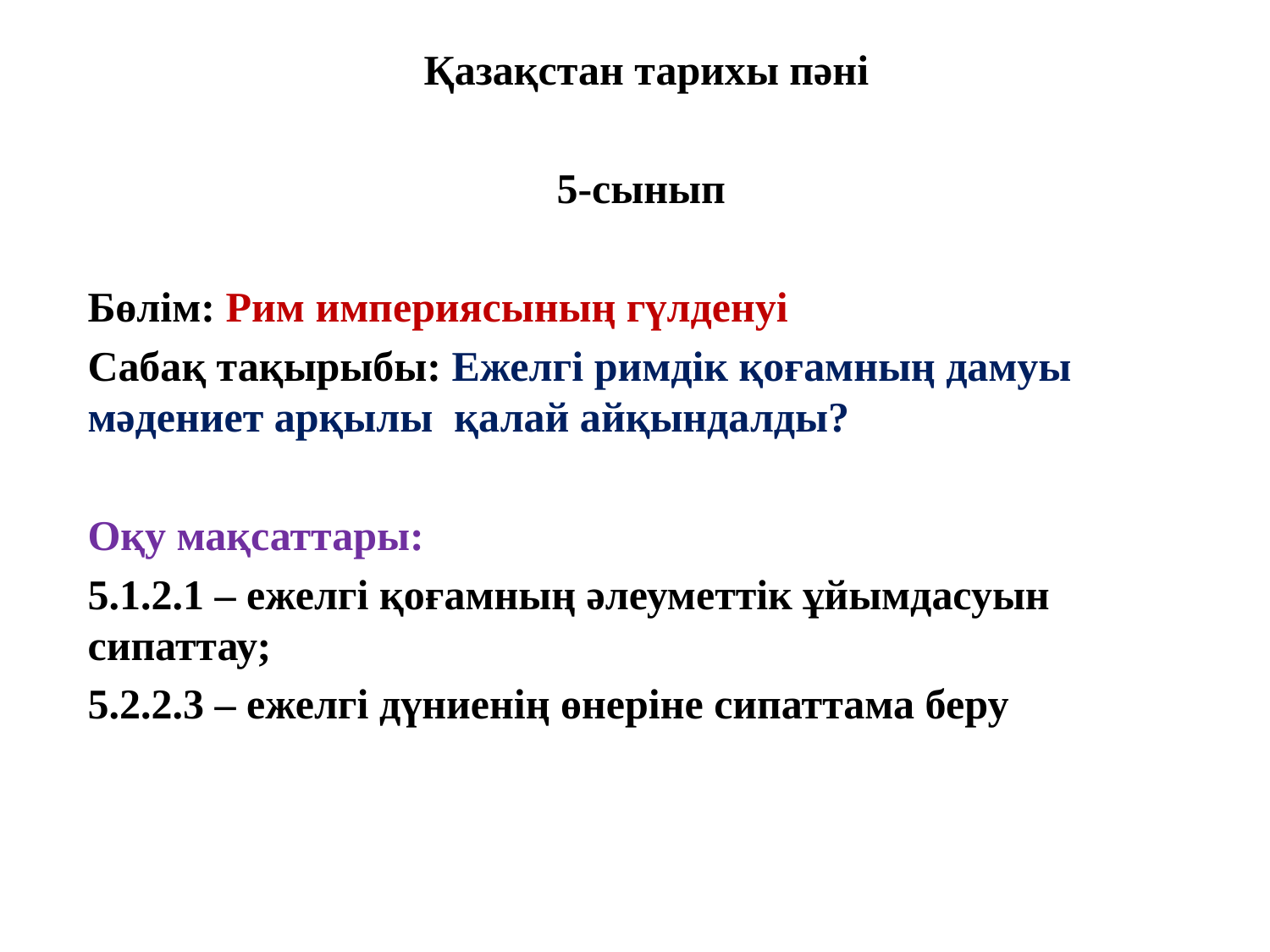

Қазақстан тарихы пәні

5-сынып

Бөлім: Рим империясының гүлденуі
Сабақ тақырыбы: Ежелгі римдік қоғамның дамуы мәдениет арқылы  қалай айқындалды?

Оқу мақсаттары:
5.1.2.1 – ежелгі қоғамның әлеуметтік ұйымдасуын сипаттау;
5.2.2.3 – ежелгі дүниенің өнеріне сипаттама беру